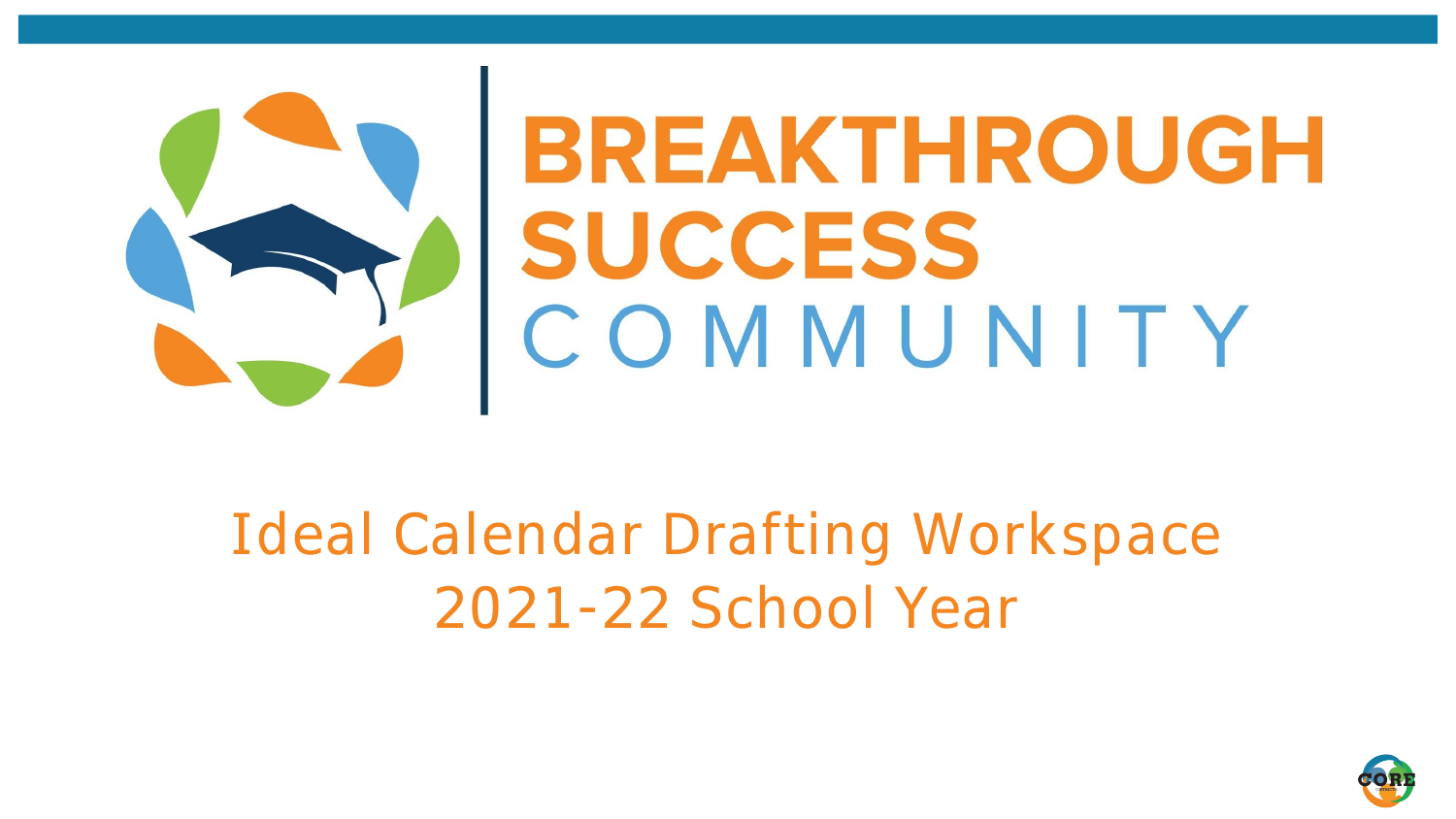

Ideal Calendar Drafting Workspace
2021-22 School Year